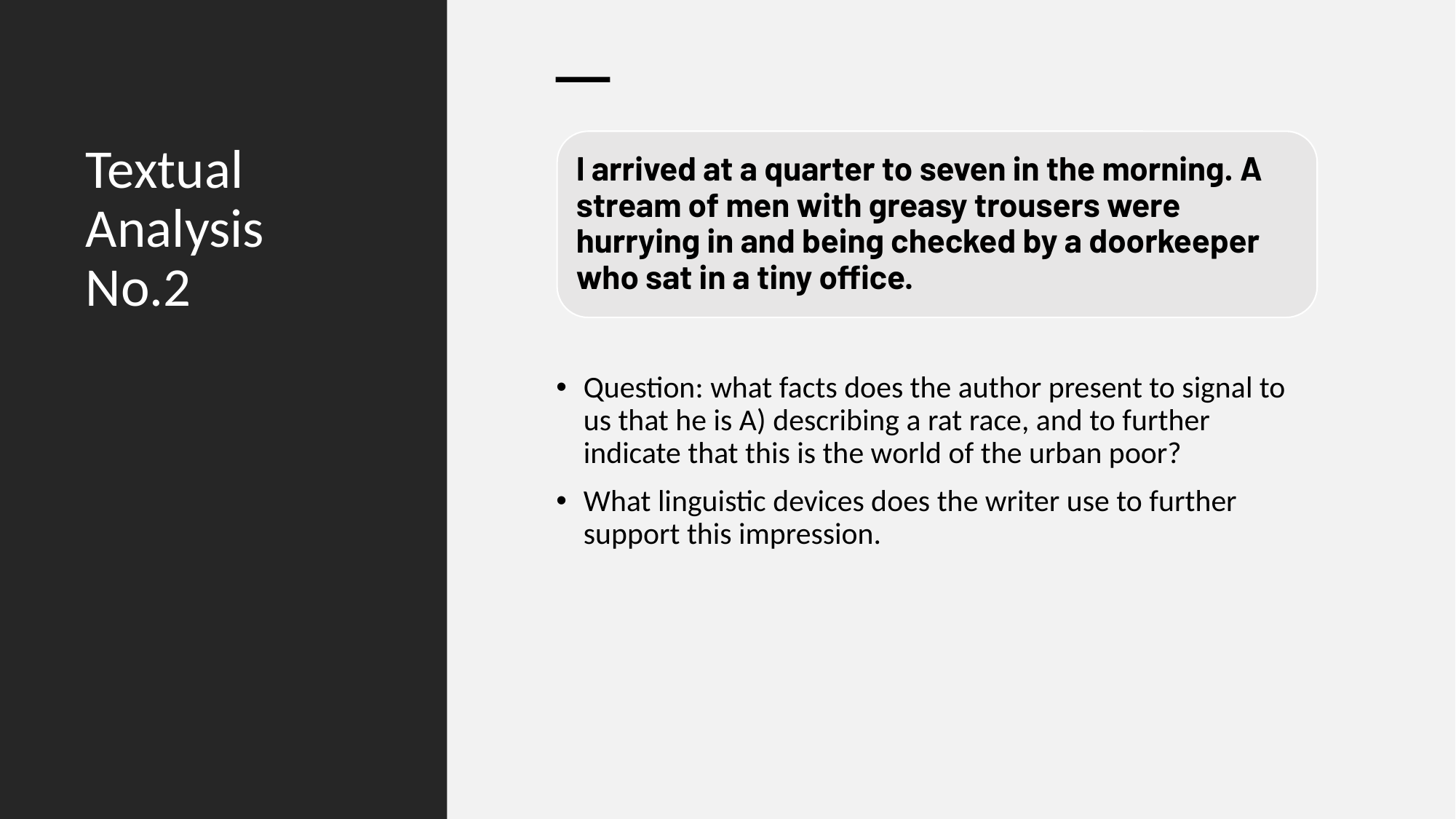

I arrived at a quarter to seven in the morning. A stream of men with greasy trousers were hurrying in and being checked by a doorkeeper who sat in a tiny office.
# Textual Analysis No.2
Question: what facts does the author present to signal to us that he is A) describing a rat race, and to further indicate that this is the world of the urban poor?
What linguistic devices does the writer use to further support this impression.